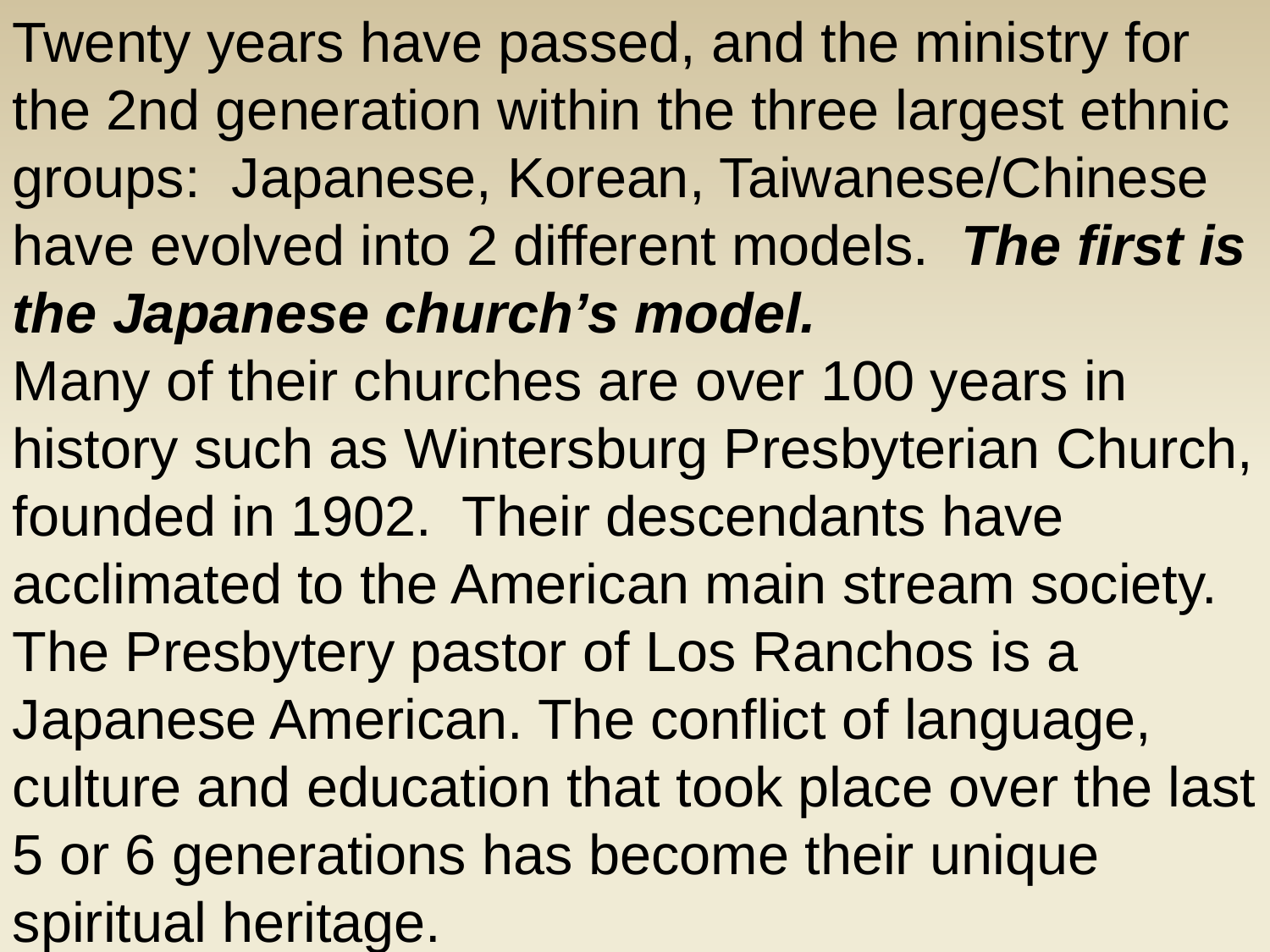

Twenty years have passed, and the ministry for the 2nd generation within the three largest ethnic groups:  Japanese, Korean, Taiwanese/Chinese have evolved into 2 different models.  The first is the Japanese church’s model.
Many of their churches are over 100 years in history such as Wintersburg Presbyterian Church, founded in 1902.  Their descendants have acclimated to the American main stream society.  The Presbytery pastor of Los Ranchos is a Japanese American. The conflict of language, culture and education that took place over the last 5 or 6 generations has become their unique spiritual heritage.